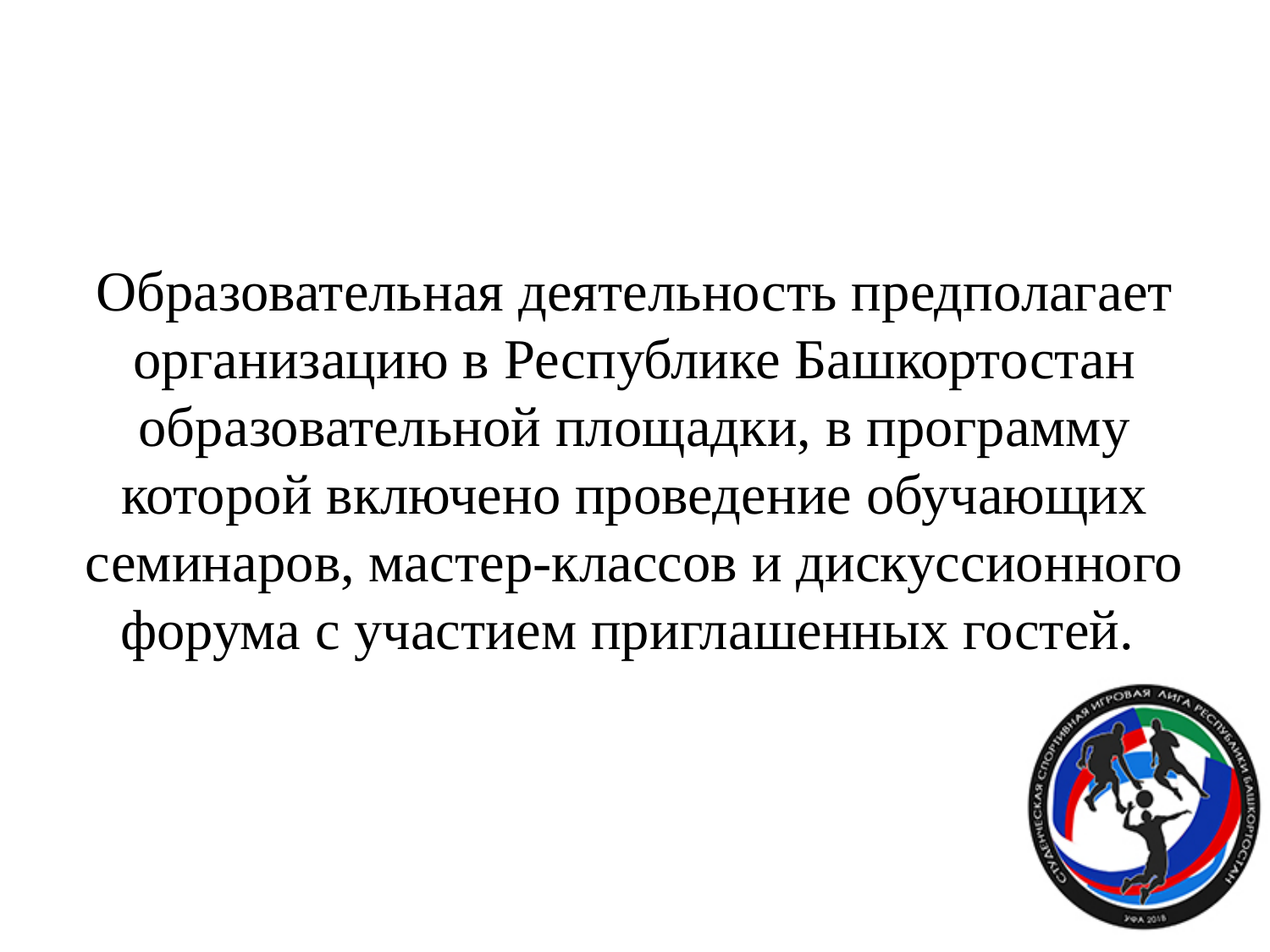

# Образовательная деятельность предполагает организацию в Республике Башкортостан образовательной площадки, в программу которой включено проведение обучающих семинаров, мастер-классов и дискуссионного форума с участием приглашенных гостей.